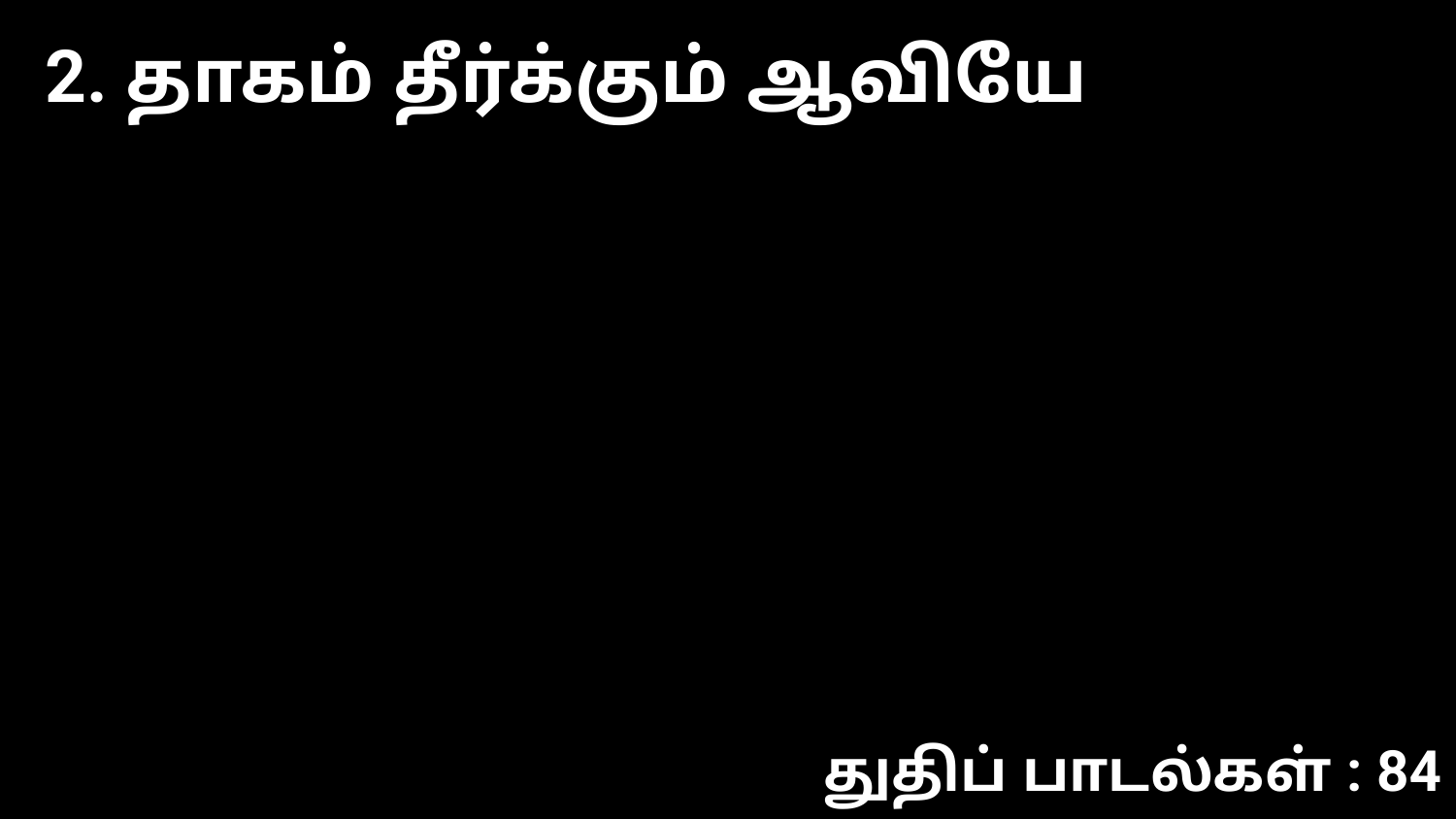

2. தாகம் தீர்க்கும் ஆவியே
துதிப் பாடல்கள் : 84